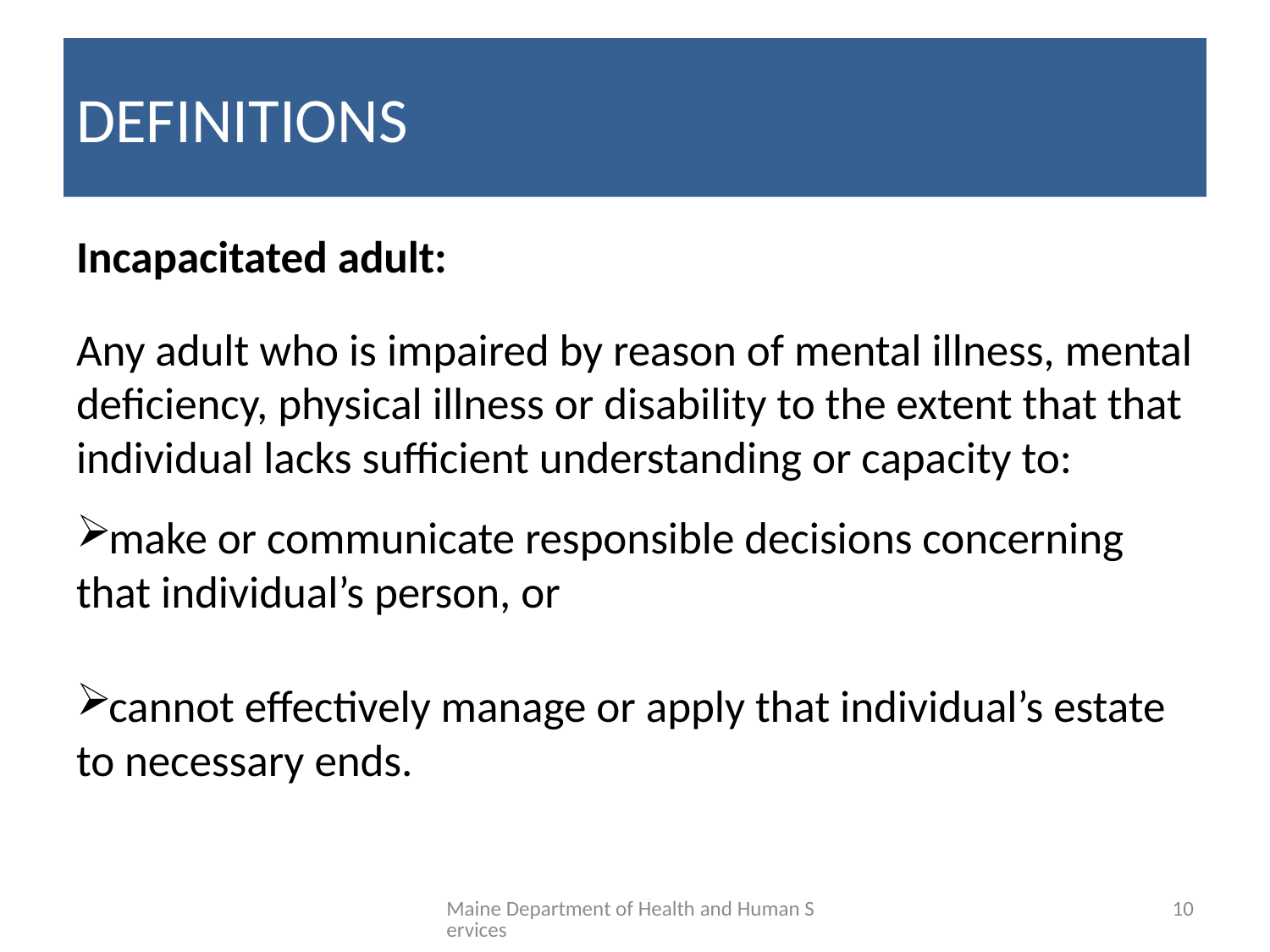

# DEFINITIONS
Incapacitated adult:

Any adult who is impaired by reason of mental illness, mental deficiency, physical illness or disability to the extent that that individual lacks sufficient understanding or capacity to:

make or communicate responsible decisions concerning that individual’s person, or

cannot effectively manage or apply that individual’s estate to necessary ends.

Maine Department of Health and Human Services
10